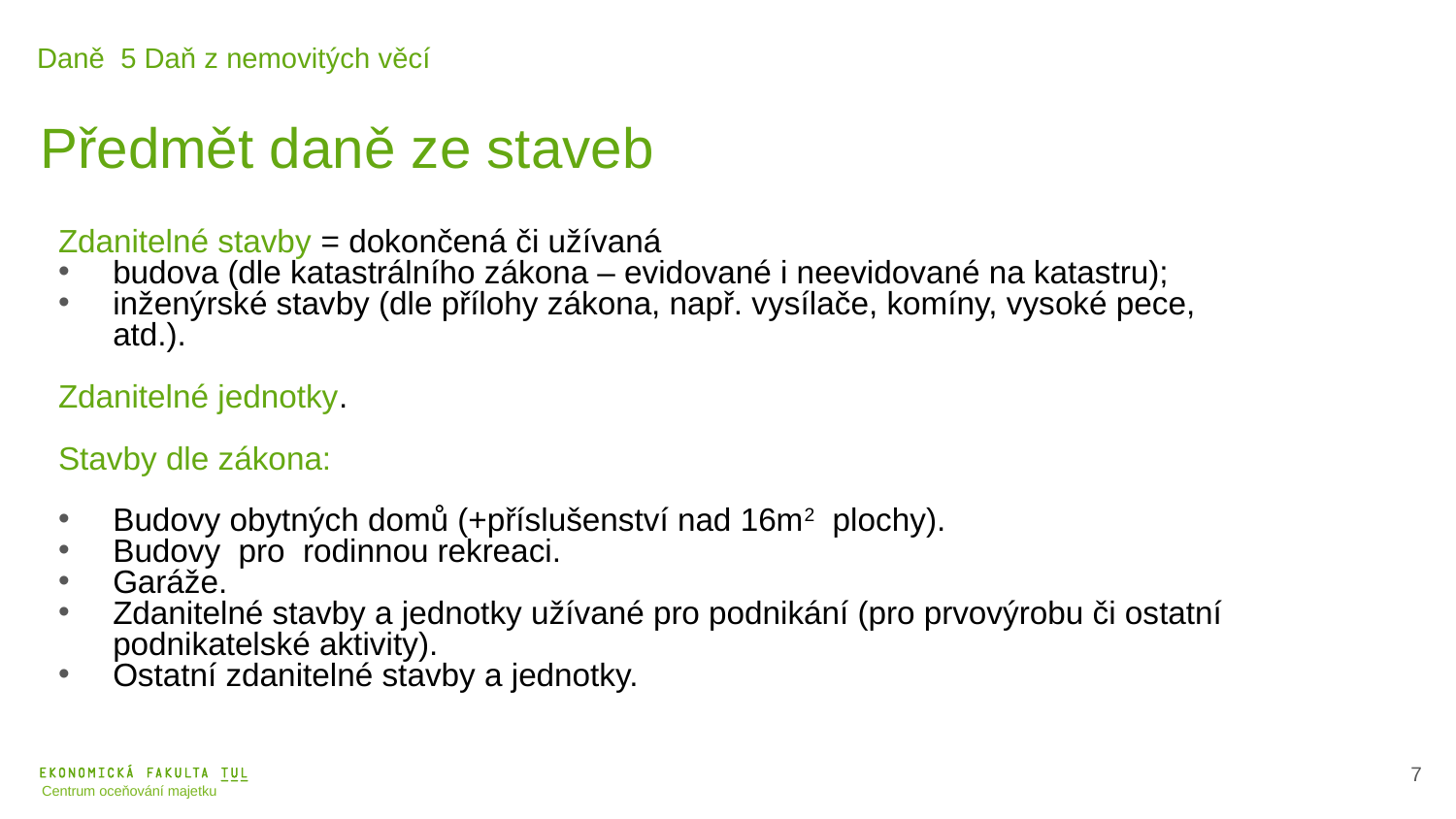

Daně  5 Daň z nemovitých věcí
Předmět daně ze staveb
Zdanitelné stavby = dokončená či užívaná
budova (dle katastrálního zákona – evidované i neevidované na katastru);
inženýrské stavby (dle přílohy zákona, např. vysílače, komíny, vysoké pece, atd.).

Zdanitelné jednotky.

Stavby dle zákona:

Budovy obytných domů (+příslušenství nad 16m2  plochy).
Budovy  pro  rodinnou rekreaci.
Garáže.
Zdanitelné stavby a jednotky užívané pro podnikání (pro prvovýrobu či ostatní podnikatelské aktivity).
Ostatní zdanitelné stavby a jednotky.

7
Centrum oceňování majetku